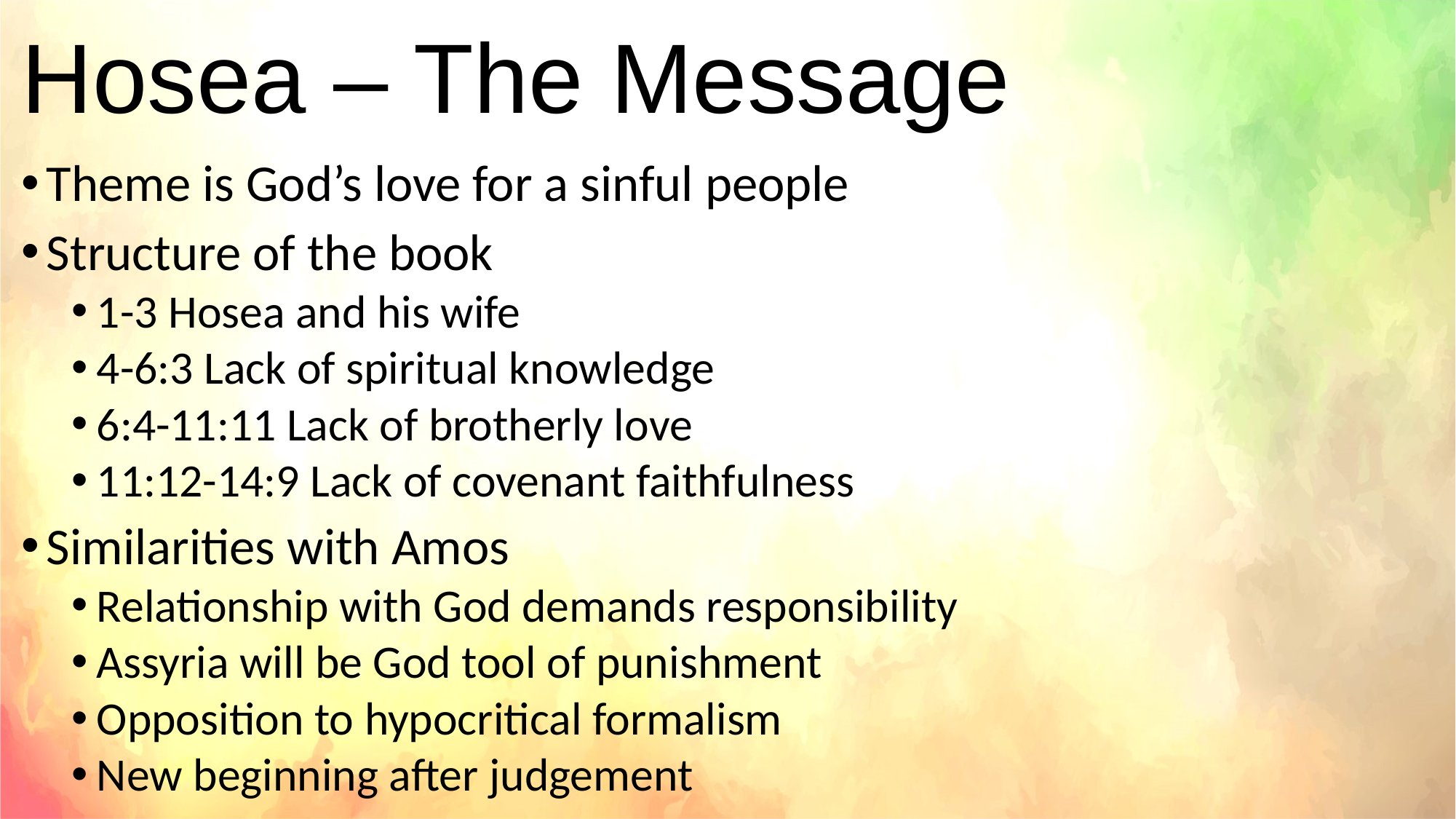

# Hosea – The Message
Theme is God’s love for a sinful people
Structure of the book
1-3 Hosea and his wife
4-6:3 Lack of spiritual knowledge
6:4-11:11 Lack of brotherly love
11:12-14:9 Lack of covenant faithfulness
Similarities with Amos
Relationship with God demands responsibility
Assyria will be God tool of punishment
Opposition to hypocritical formalism
New beginning after judgement